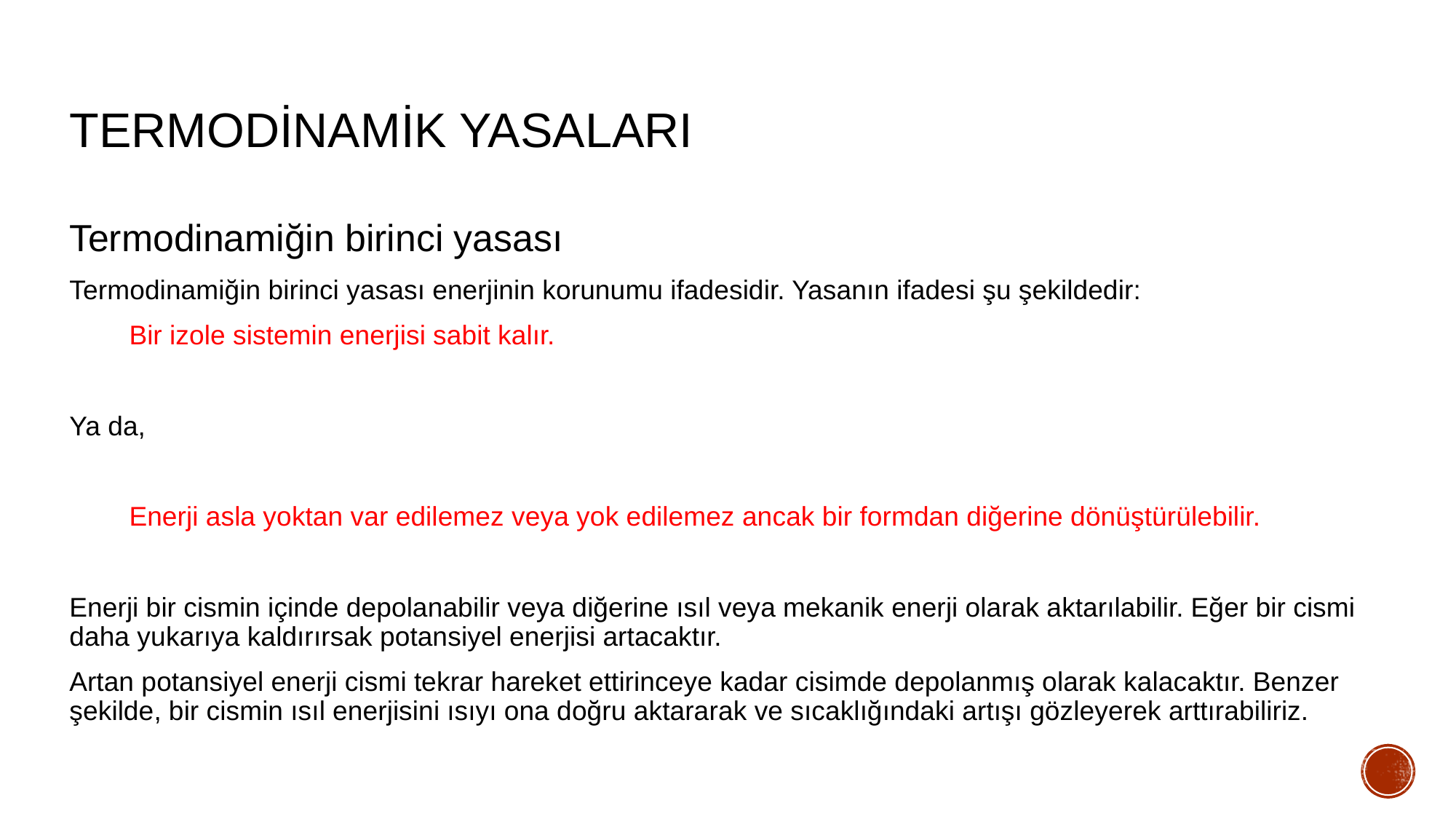

TERMODİNAMİK YASALARI

Termodinamiğin birinci yasası
Termodinamiğin birinci yasası enerjinin korunumu ifadesidir. Yasanın ifadesi şu şekildedir:
        Bir izole sistemin enerjisi sabit kalır.

Ya da,

        Enerji asla yoktan var edilemez veya yok edilemez ancak bir formdan diğerine dönüştürülebilir.

Enerji bir cismin içinde depolanabilir veya diğerine ısıl veya mekanik enerji olarak aktarılabilir. Eğer bir cismi daha yukarıya kaldırırsak potansiyel enerjisi artacaktır.
Artan potansiyel enerji cismi tekrar hareket ettirinceye kadar cisimde depolanmış olarak kalacaktır. Benzer şekilde, bir cismin ısıl enerjisini ısıyı ona doğru aktararak ve sıcaklığındaki artışı gözleyerek arttırabiliriz.